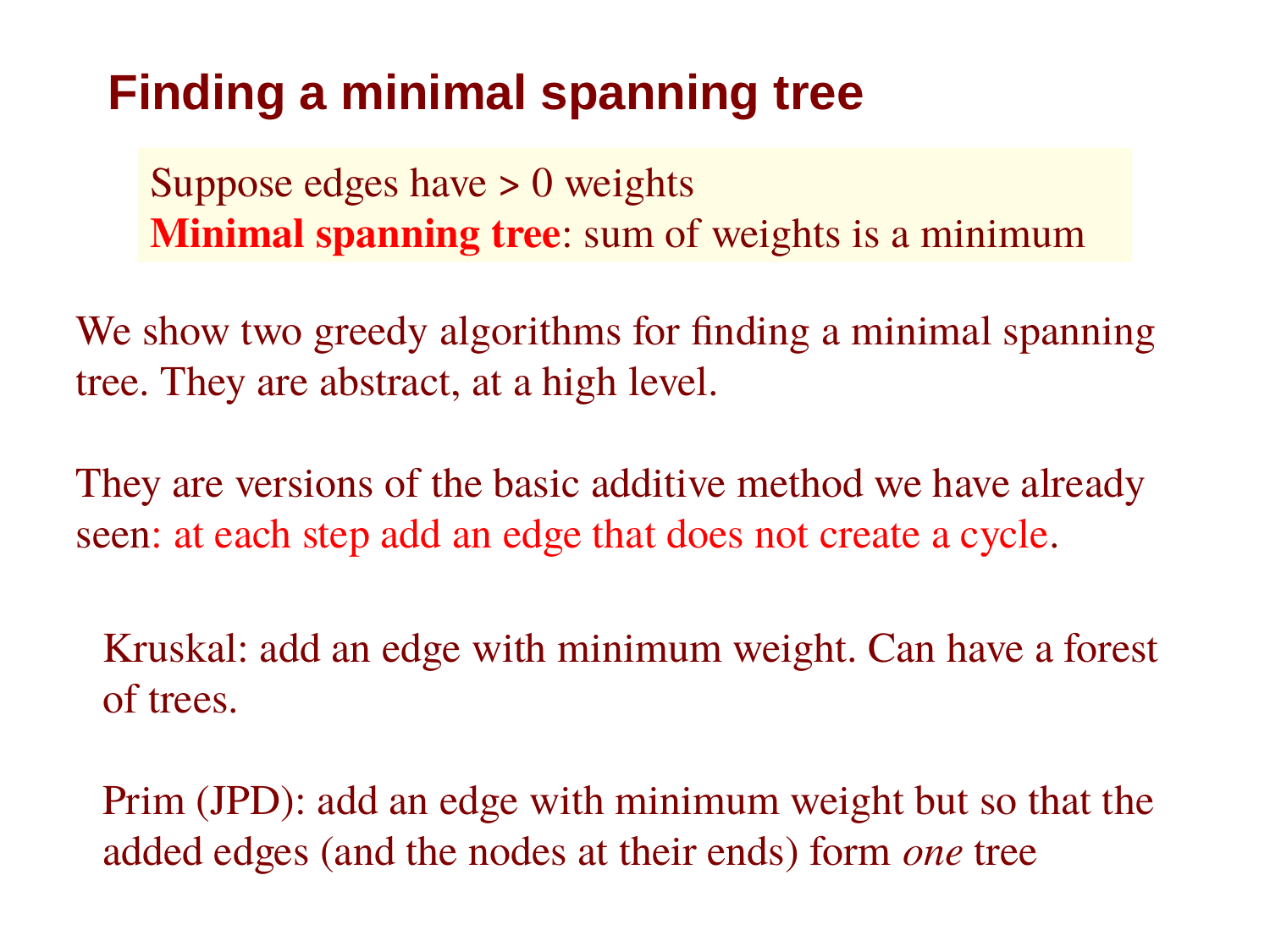

# Finding a minimal spanning tree
Suppose edges have > 0 weights
Minimal spanning tree: sum of weights is a minimum
We show two greedy algorithms for finding a minimal spanning tree. They are abstract, at a high level.

They are versions of the basic additive method we have already seen: at each step add an edge that does not create a cycle.
Kruskal: add an edge with minimum weight. Can have a forest of trees.

Prim (JPD): add an edge with minimum weight but so that the added edges (and the nodes at their ends) form one tree